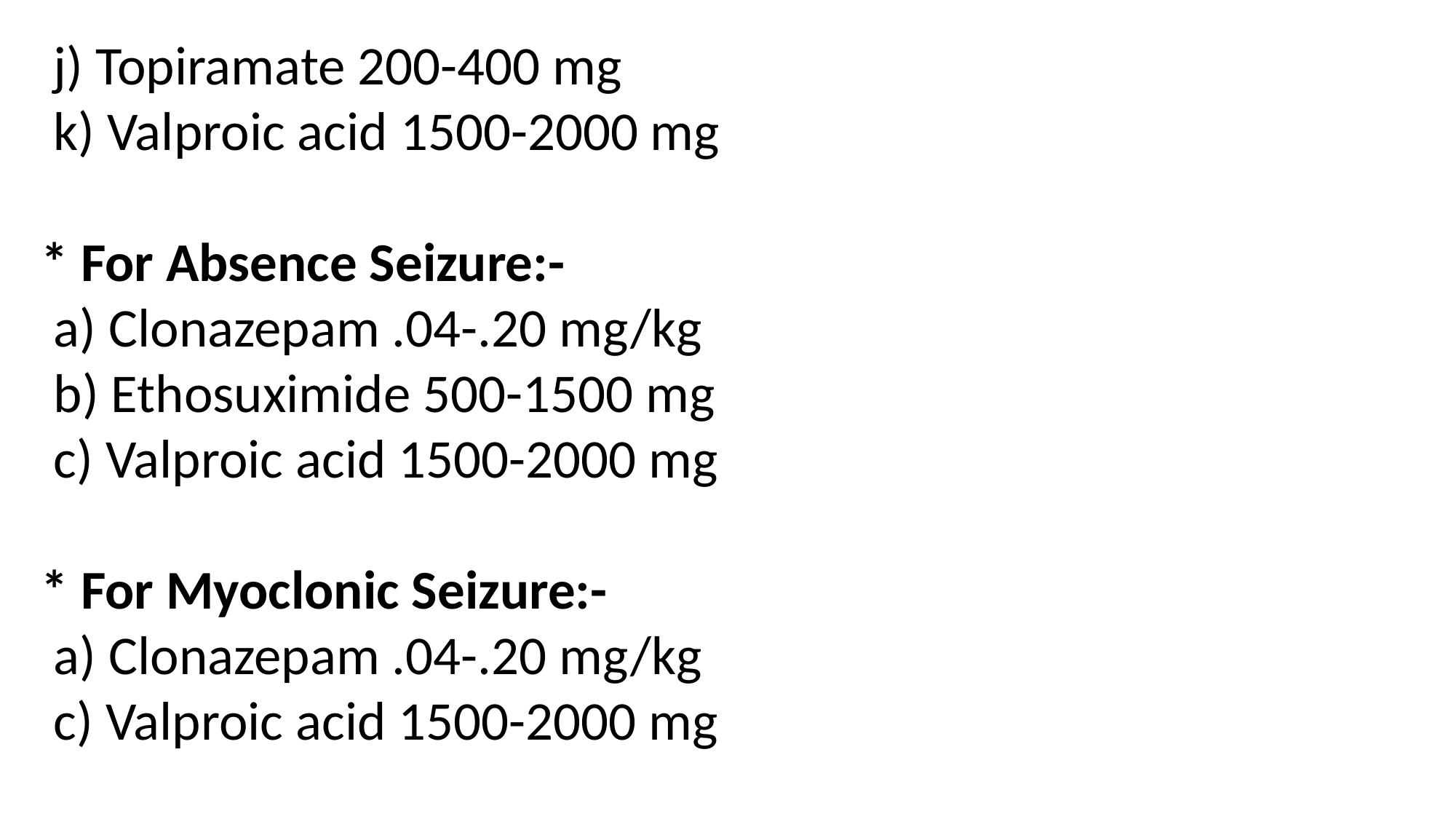

j) Topiramate 200-400 mg
 k) Valproic acid 1500-2000 mg

* For Absence Seizure:-
 a) Clonazepam .04-.20 mg/kg
 b) Ethosuximide 500-1500 mg
 c) Valproic acid 1500-2000 mg

* For Myoclonic Seizure:-
 a) Clonazepam .04-.20 mg/kg
 c) Valproic acid 1500-2000 mg